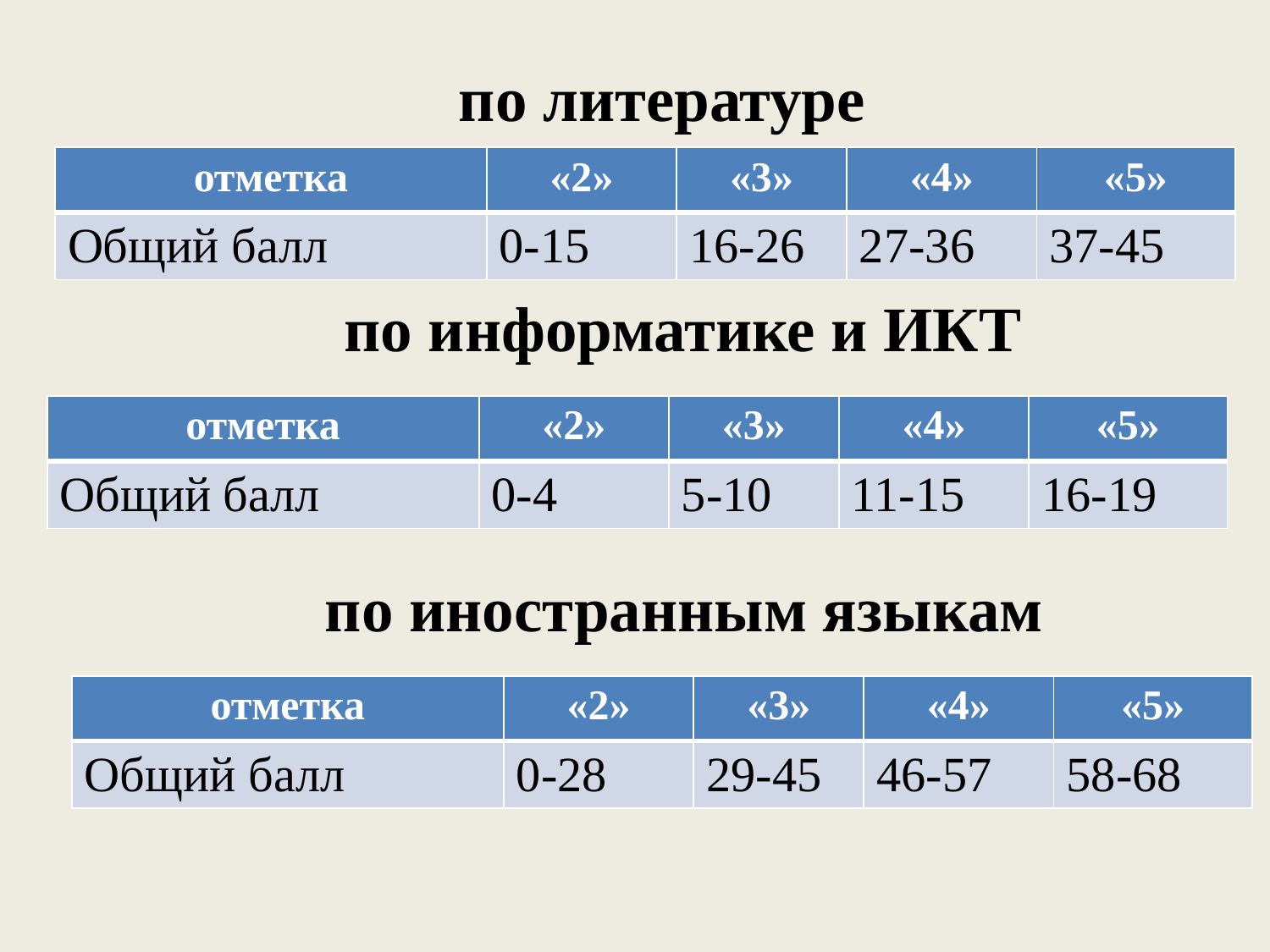

по литературе
| отметка | «2» | «3» | «4» | «5» |
| --- | --- | --- | --- | --- |
| Общий балл | 0-15 | 16-26 | 27-36 | 37-45 |
по информатике и ИКТ
| отметка | «2» | «3» | «4» | «5» |
| --- | --- | --- | --- | --- |
| Общий балл | 0-4 | 5-10 | 11-15 | 16-19 |
по иностранным языкам
| отметка | «2» | «3» | «4» | «5» |
| --- | --- | --- | --- | --- |
| Общий балл | 0-28 | 29-45 | 46-57 | 58-68 |